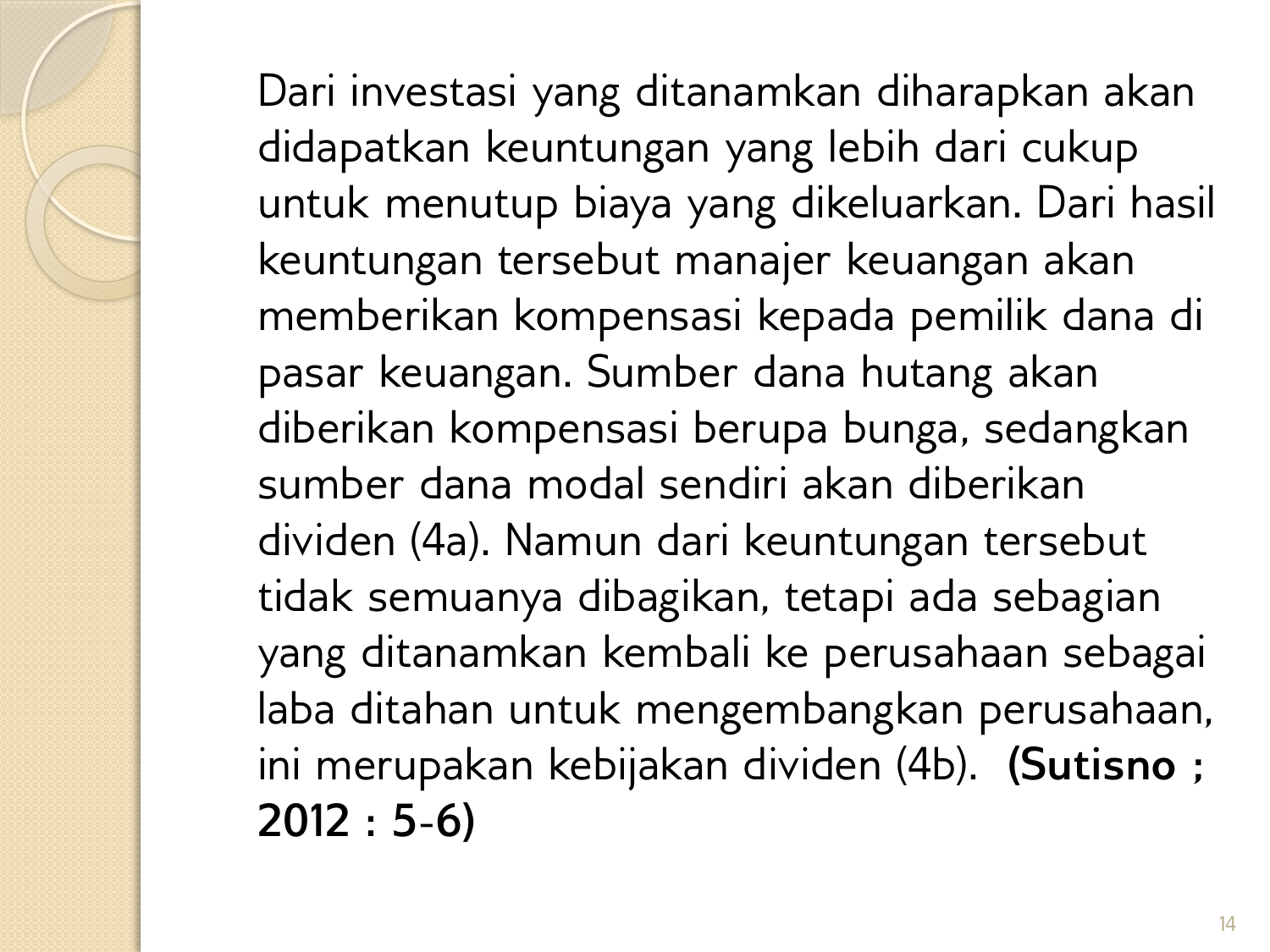

Dari investasi yang ditanamkan diharapkan akan didapatkan keuntungan yang lebih dari cukup untuk menutup biaya yang dikeluarkan. Dari hasil keuntungan tersebut manajer keuangan akan memberikan kompensasi kepada pemilik dana di pasar keuangan. Sumber dana hutang akan diberikan kompensasi berupa bunga, sedangkan sumber dana modal sendiri akan diberikan dividen (4a). Namun dari keuntungan tersebut tidak semuanya dibagikan, tetapi ada sebagian yang ditanamkan kembali ke perusahaan sebagai laba ditahan untuk mengembangkan perusahaan, ini merupakan kebijakan dividen (4b).  (Sutisno ; 2012 : 5-6)
14